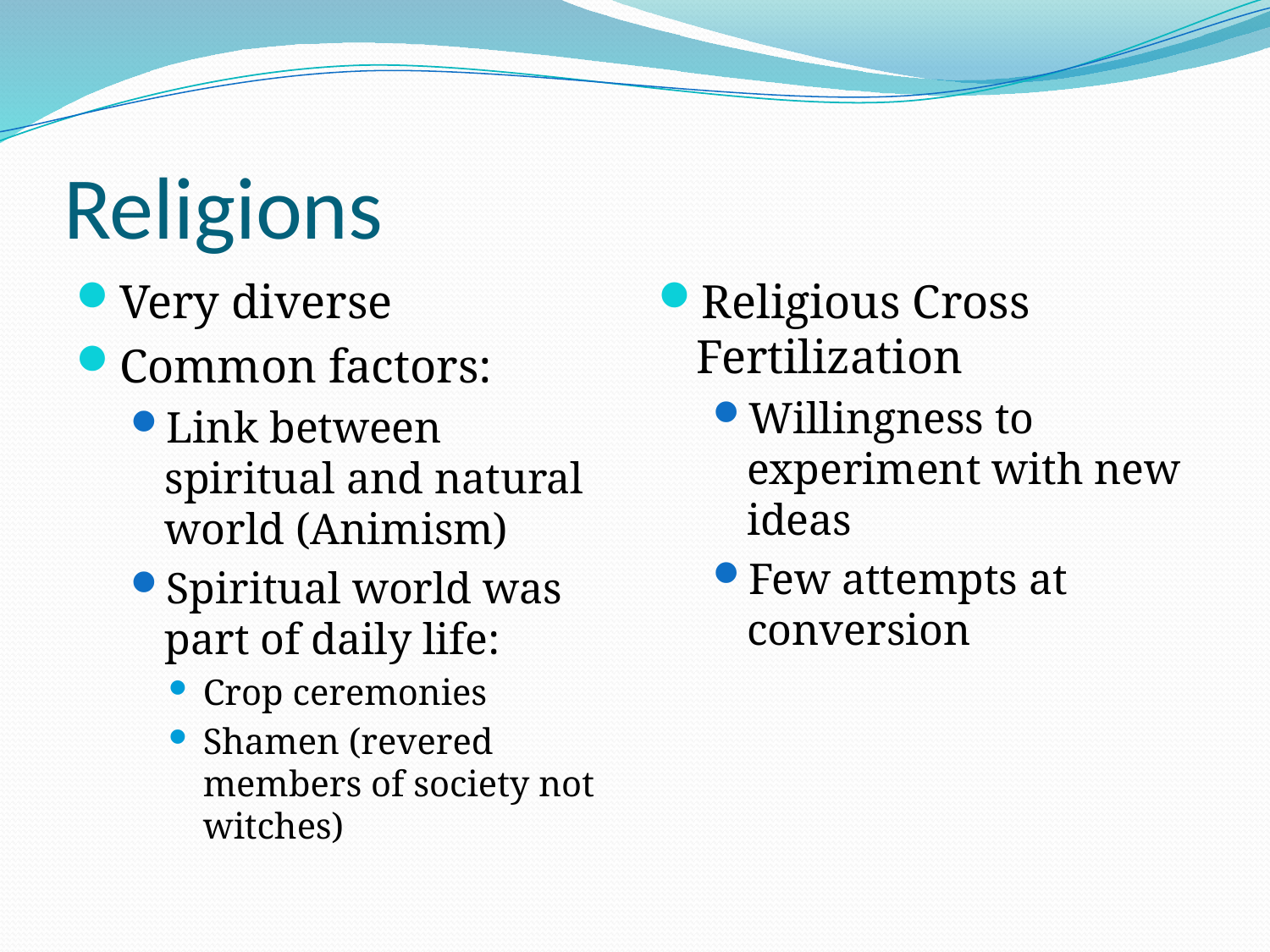

# Religions
Very diverse
Common factors:
Link between spiritual and natural world (Animism)
Spiritual world was part of daily life:
Crop ceremonies
Shamen (revered members of society not witches)

Religious Cross Fertilization
Willingness to experiment with new ideas
Few attempts at conversion